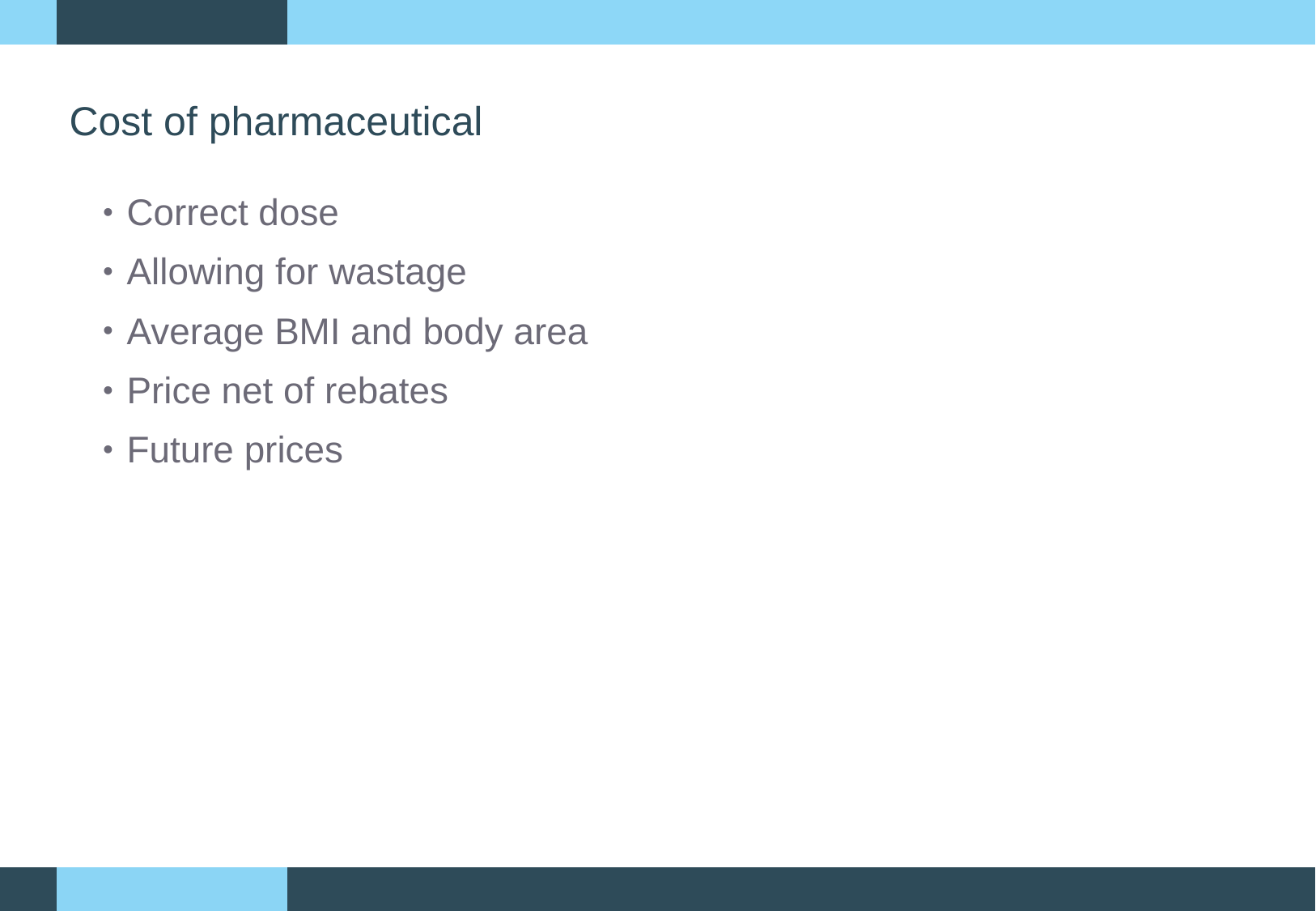

# Cost of pharmaceutical
Correct dose
Allowing for wastage
Average BMI and body area
Price net of rebates
Future prices